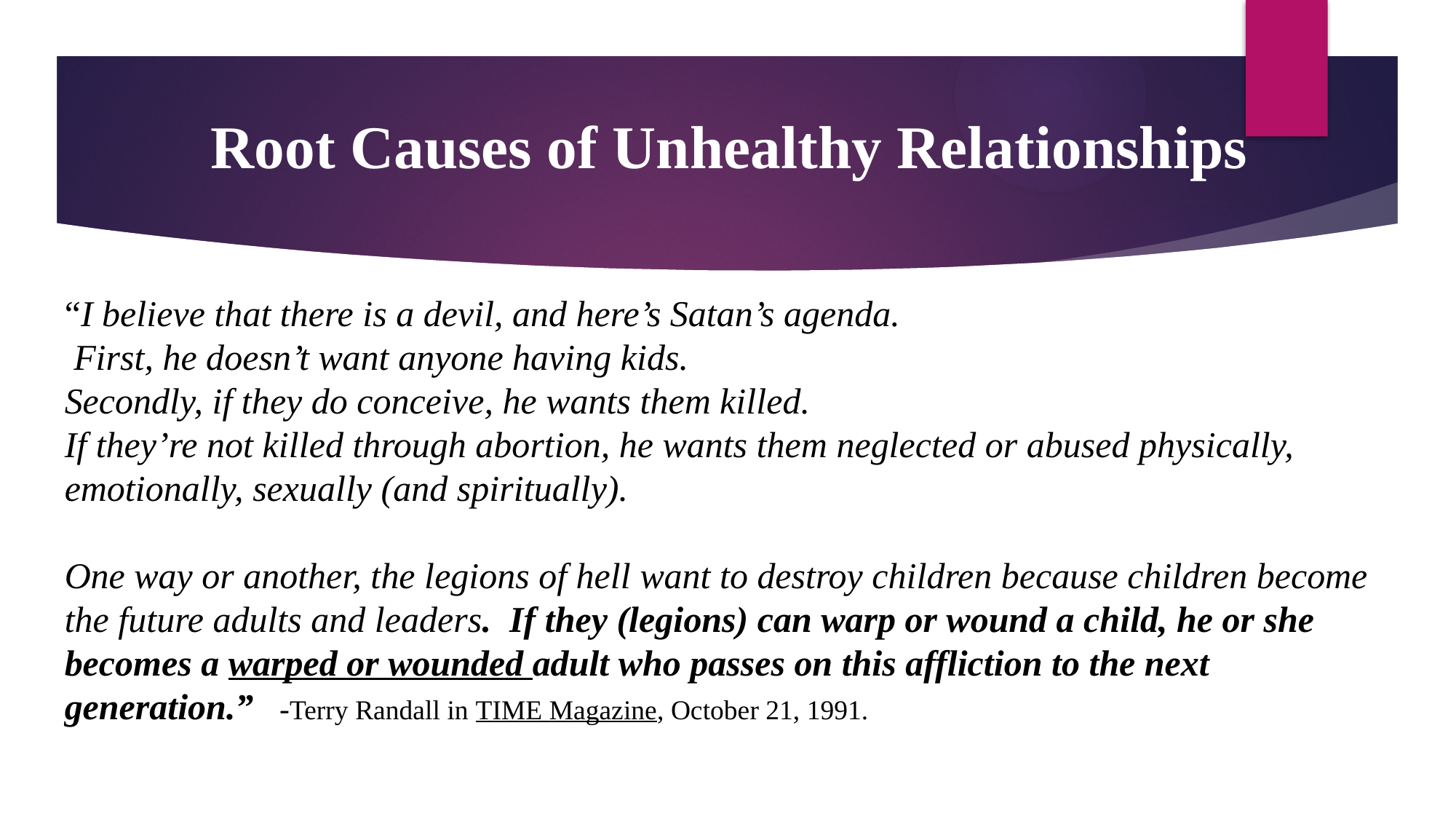

Root Causes of Unhealthy Relationships

“I believe that there is a devil, and here’s Satan’s agenda.
 First, he doesn’t want anyone having kids.
Secondly, if they do conceive, he wants them killed.
If they’re not killed through abortion, he wants them neglected or abused physically, emotionally, sexually (and spiritually).

One way or another, the legions of hell want to destroy children because children become the future adults and leaders.  If they (legions) can warp or wound a child, he or she becomes a warped or wounded adult who passes on this affliction to the next generation.”   -Terry Randall in TIME Magazine, October 21, 1991.